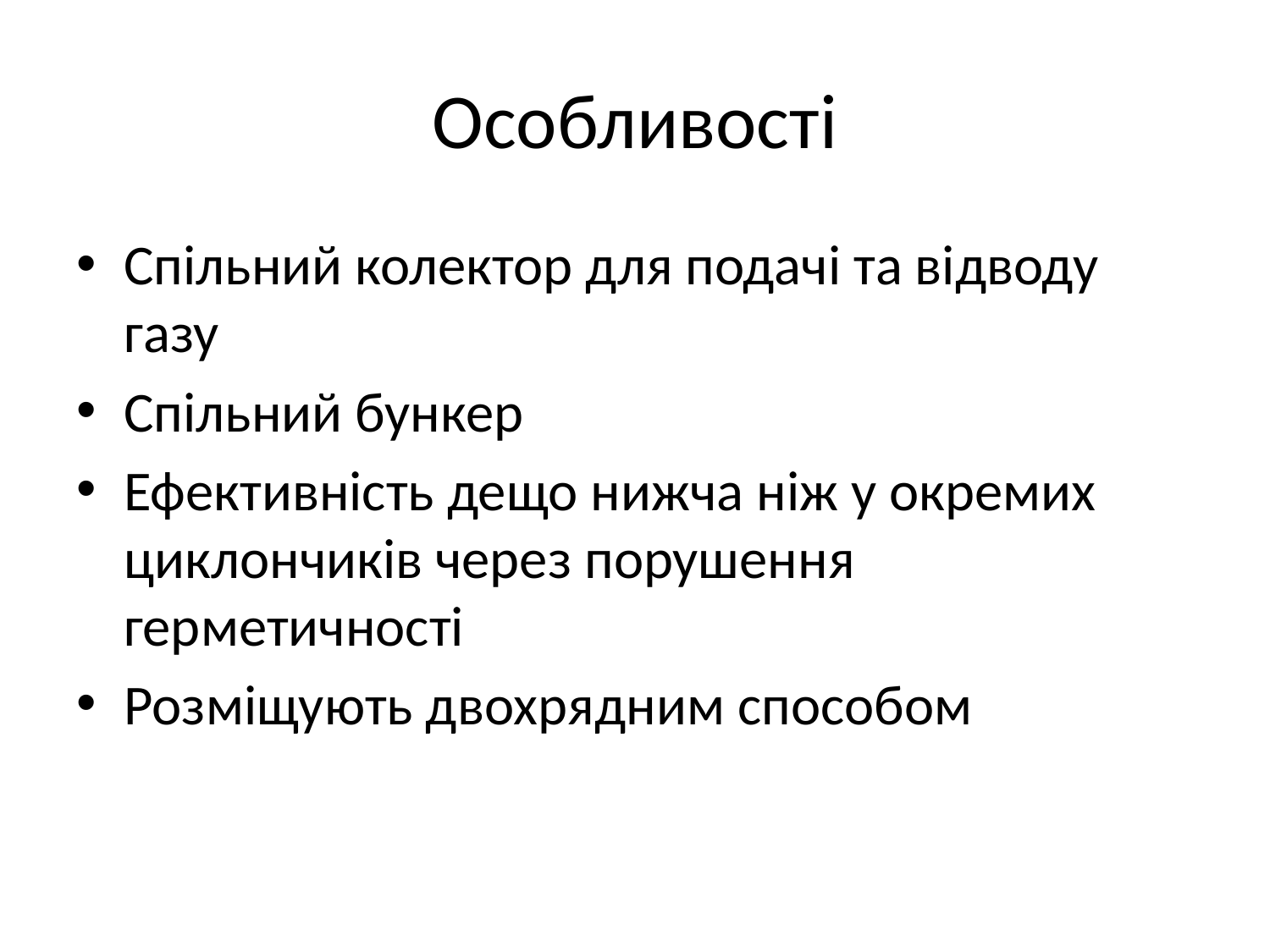

# Особливості
Спільний колектор для подачі та відводу газу
Спільний бункер
Ефективність дещо нижча ніж у окремих циклончиків через порушення герметичності
Розміщують двохрядним способом